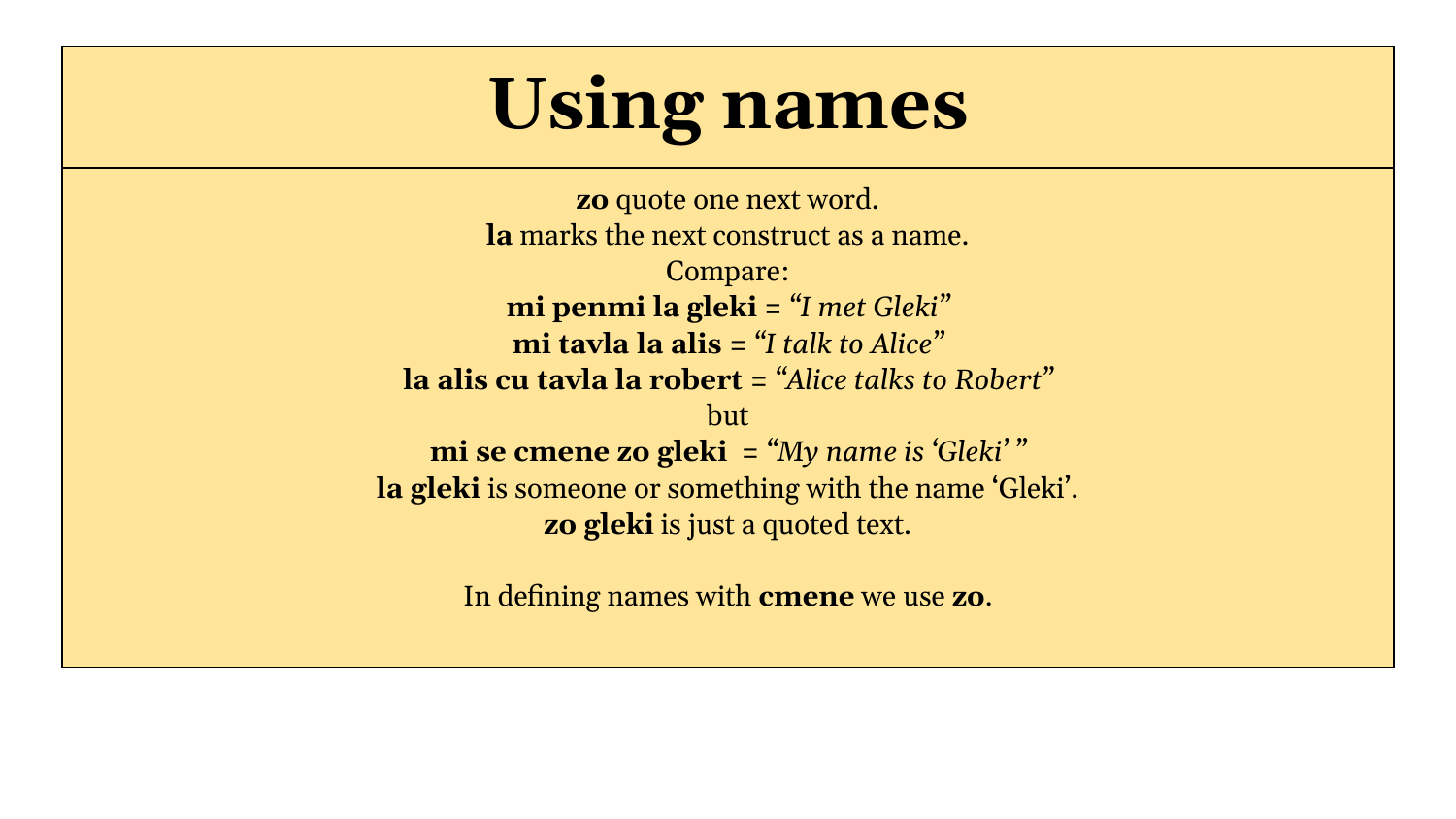

| Using names |  |  |  |  |  |
| --- | --- | --- | --- | --- | --- |
| zo quote one next word. la marks the next construct as a name. Compare: mi penmi la gleki = “I met Gleki” mi tavla la alis = “I talk to Alice” la alis cu tavla la robert = “Alice talks to Robert” but mi se cmene zo gleki = “My name is ‘Gleki’ ” la gleki is someone or something with the name ‘Gleki’. zo gleki is just a quoted text. In defining names with cmene we use zo. |  |  |  |  |  |